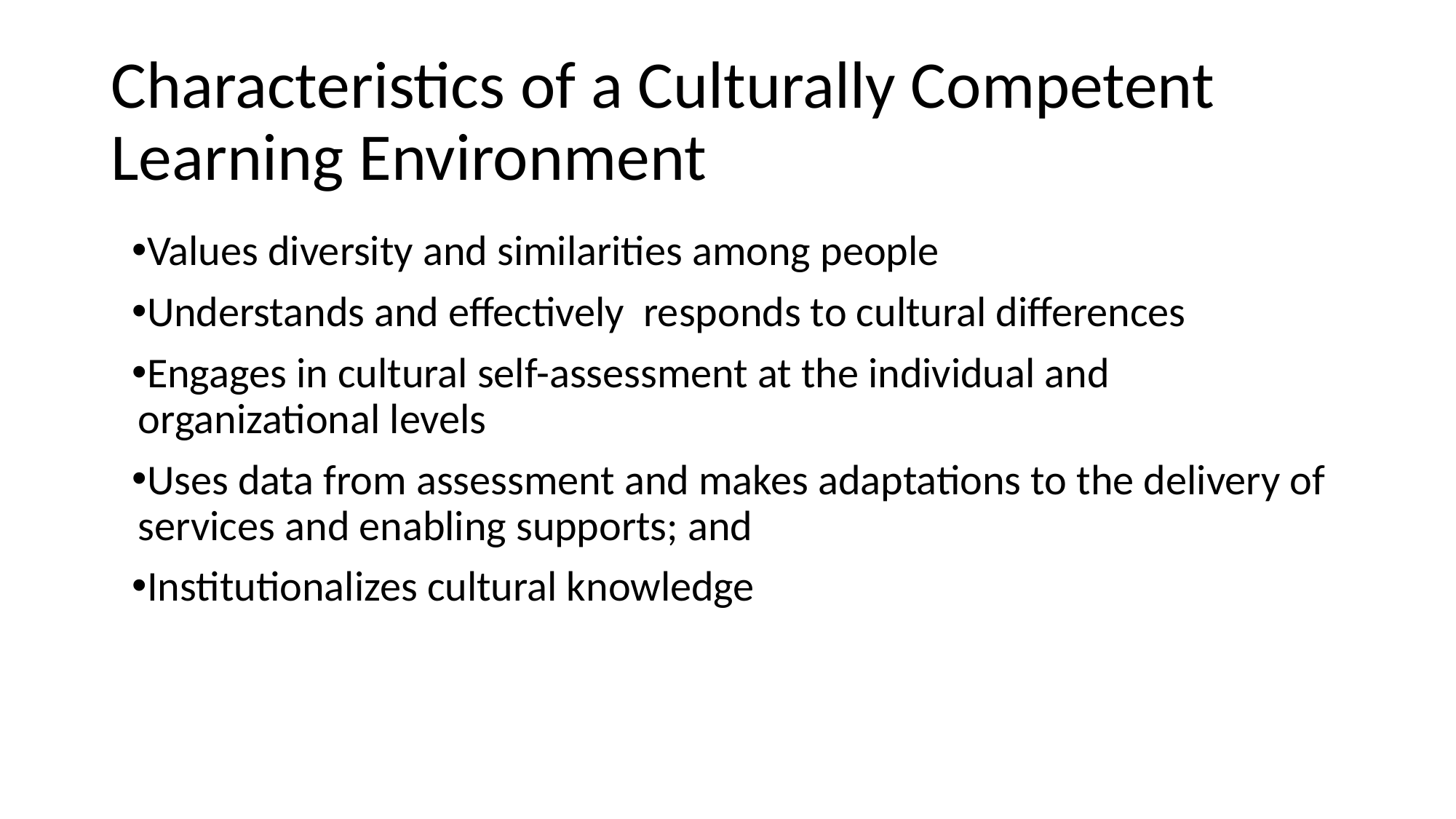

# Characteristics of a Culturally Competent Learning Environment
Values diversity and similarities among people
Understands and effectively  responds to cultural differences
Engages in cultural self-assessment at the individual and organizational levels
Uses data from assessment and makes adaptations to the delivery of services and enabling supports; and
Institutionalizes cultural knowledge